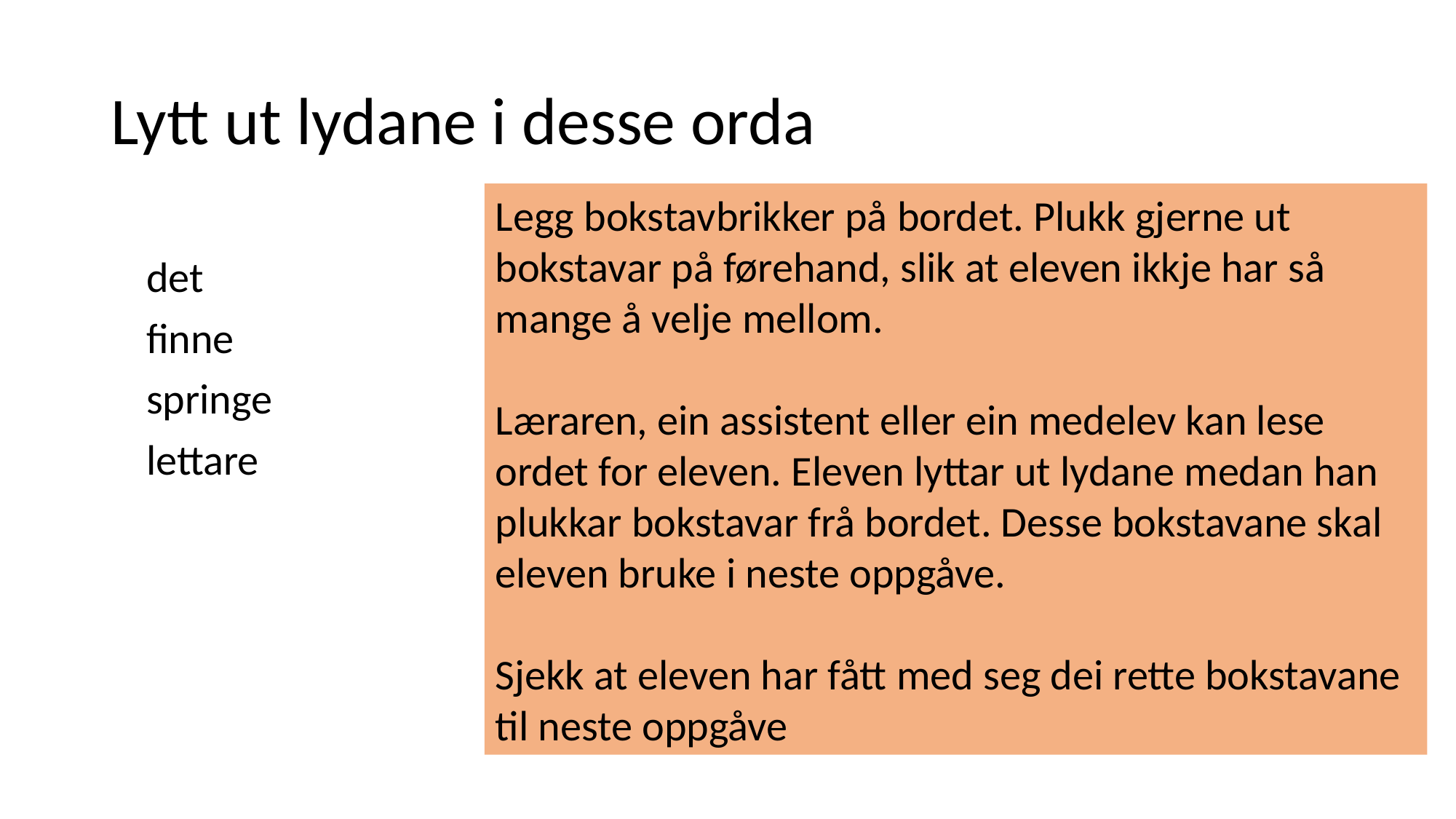

# Lytt ut lydane i desse orda
Legg bokstavbrikker på bordet. Plukk gjerne ut bokstavar på førehand, slik at eleven ikkje har så mange å velje mellom.

Læraren, ein assistent eller ein medelev kan lese ordet for eleven. Eleven lyttar ut lydane medan han plukkar bokstavar frå bordet. Desse bokstavane skal eleven bruke i neste oppgåve.

Sjekk at eleven har fått med seg dei rette bokstavane til neste oppgåve
det
finne
springe
lettare